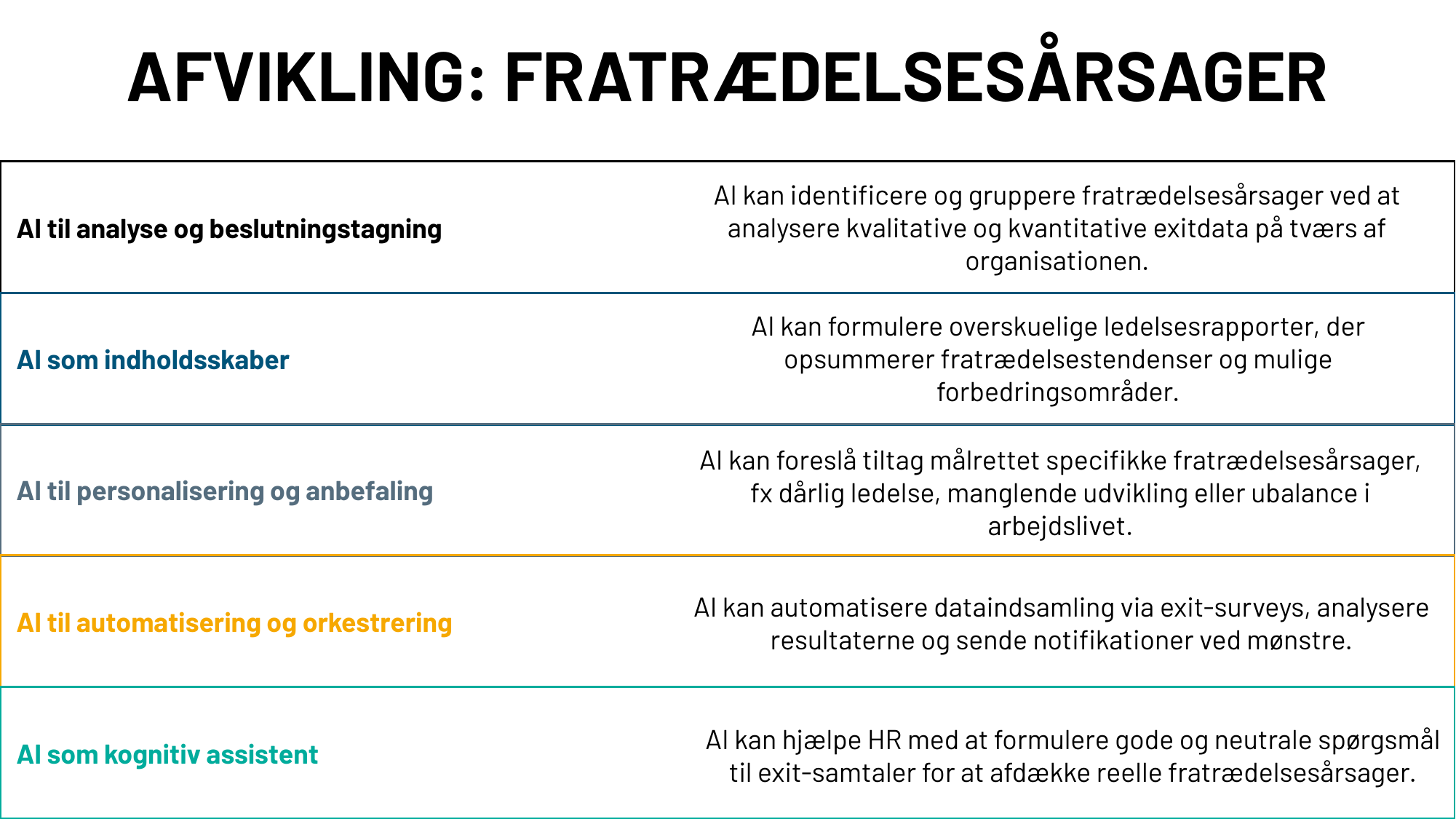

AFVIKLING: FRATRÆDELSESÅRSAGER
 AI til analyse og beslutningstagning
 AI som indholdsskaber
 AI til personalisering og anbefaling
 AI til automatisering og orkestrering
 AI som kognitiv assistent
AI kan identificere og gruppere fratrædelsesårsager ved at analysere kvalitative og kvantitative exitdata på tværs af organisationen.
AI kan formulere overskuelige ledelsesrapporter, der opsummerer fratrædelsestendenser og mulige forbedringsområder.
AI kan foreslå tiltag målrettet specifikke fratrædelsesårsager, fx dårlig ledelse, manglende udvikling eller ubalance i arbejdslivet.
AI kan automatisere dataindsamling via exit-surveys, analysere resultaterne og sende notifikationer ved mønstre.
AI kan hjælpe HR med at formulere gode og neutrale spørgsmål til exit-samtaler for at afdække reelle fratrædelsesårsager.